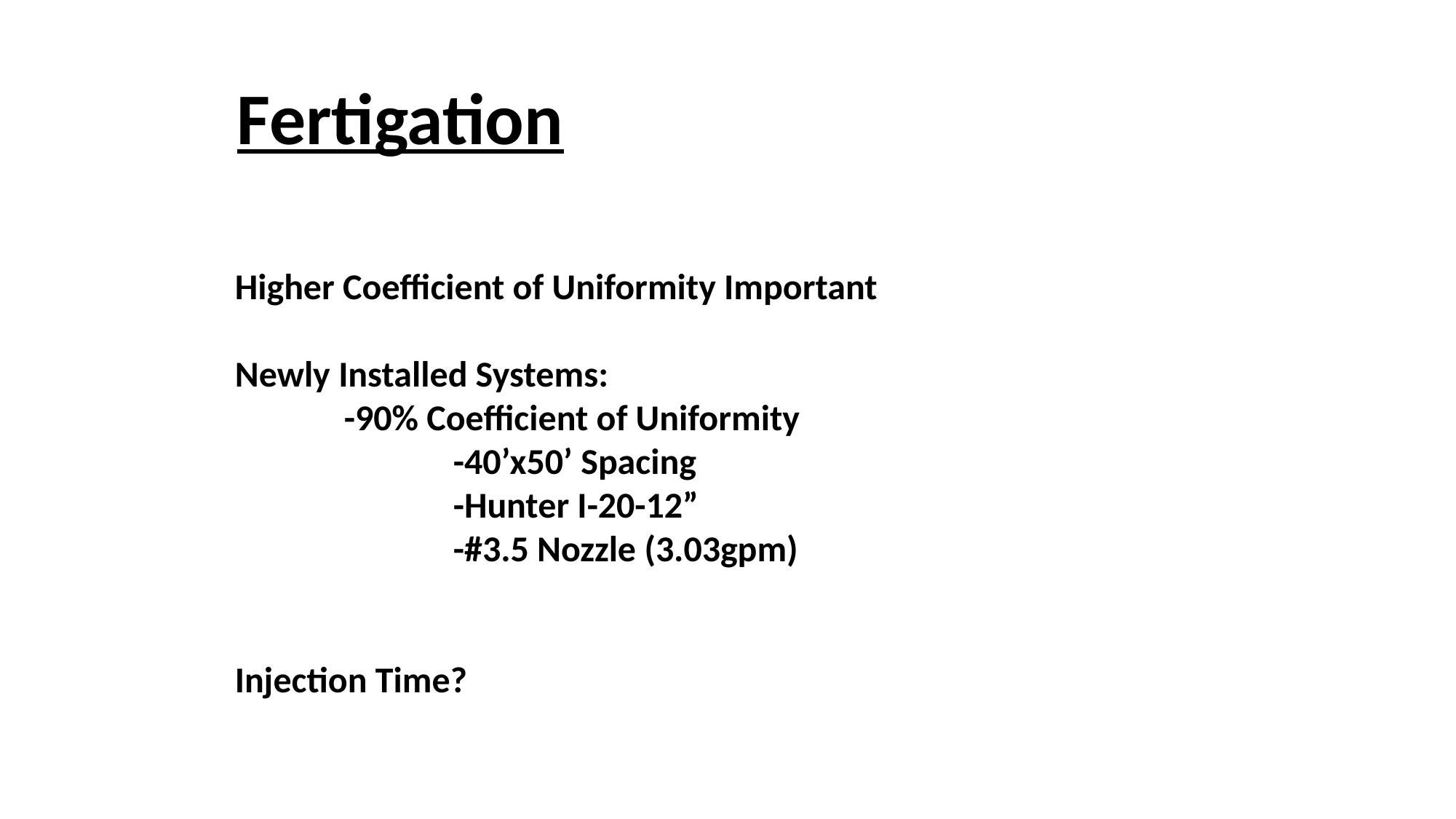

Fertigation
Higher Coefficient of Uniformity Important

Newly Installed Systems:
	-90% Coefficient of Uniformity
		-40’x50’ Spacing
		-Hunter I-20-12”
		-#3.5 Nozzle (3.03gpm)

Injection Time?